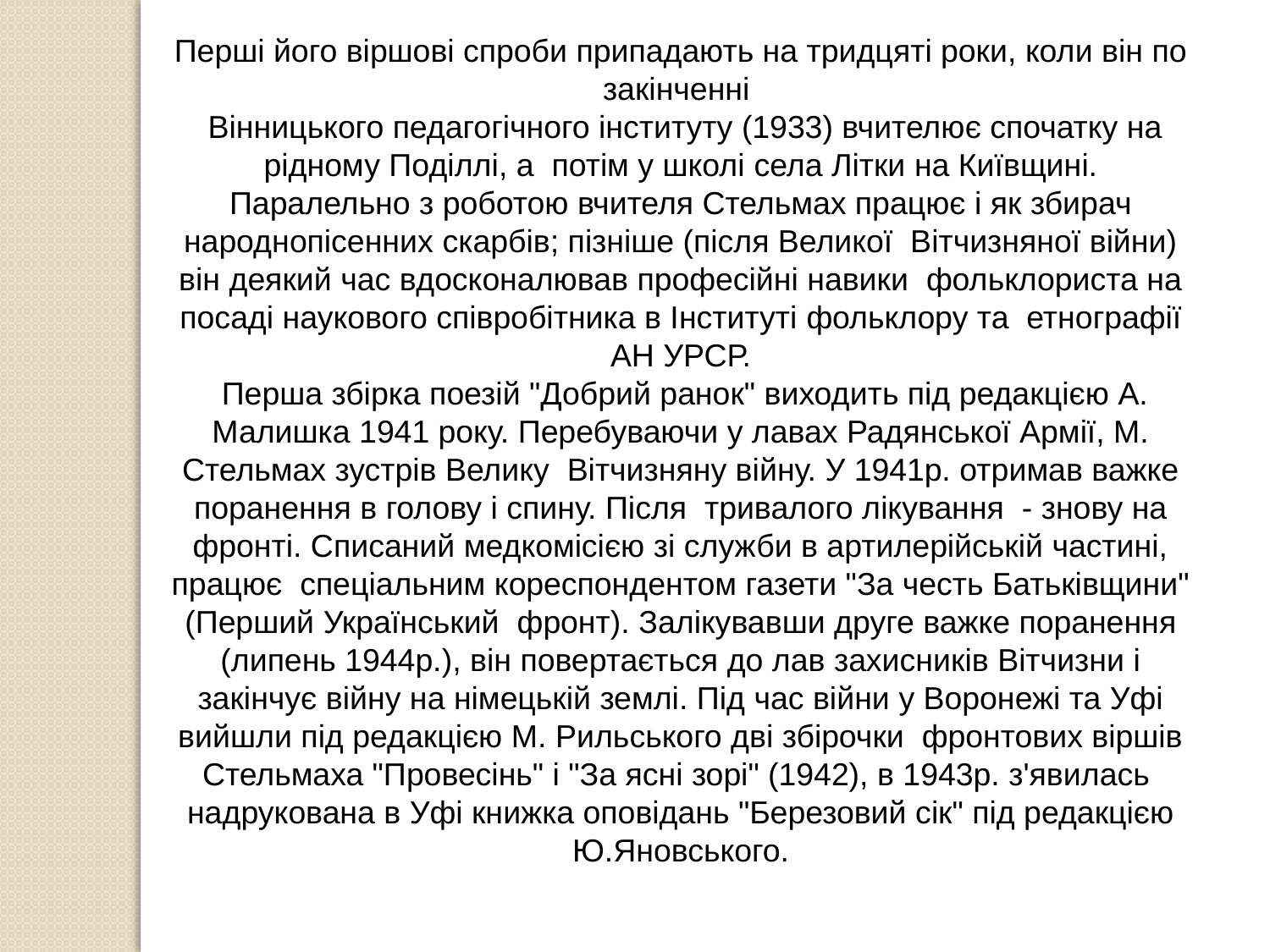

Першi його вiршовi спроби припадають на тридцятi роки, коли вiн по закiнченнi
 Вiнницького педагогiчного iнституту (1933) вчителює спочатку на рiдному Подiллi, а  потiм у школi села Лiтки на Киïвщинi. Паралельно з роботою вчителя Стельмах працює i як збирач народнопiсенних скарбiв; пiзнiше (пiсля Великоï  Вiтчизняноï вiйни) вiн деякий час вдосконалював професiйнi навики  фольклориста на посадi наукового спiвробiтника в Iнститутi фольклору та  етнографiï АН УРСР.
 Перша збiрка поезiй "Добрий ранок" виходить пiд редакцiєю А. Малишка 1941 року. Перебуваючи у лавах Радянськоï Армiï, М. Стельмах зустрiв Велику  Вiтчизняну вiйну. У 1941р. отримав важке поранення в голову i спину. Пiсля  тривалого лiкування  - знову на фронтi. Списаний медкомiсiєю зi служби в артилерiйськiй частинi, працює  спецiальним кореспондентом газети "За честь Батькiвщини" (Перший Украïнський  фронт). Залiкувавши друге важке поранення (липень 1944р.), вiн повертається до лав захисникiв Вiтчизни i закiнчує вiйну на нiмецькiй землi. Пiд час вiйни у Воронежi та Уфi вийшли пiд редакцiєю М. Рильського двi збiрочки  фронтових вiршiв Стельмаха "Провесiнь" i "За яснi зорi" (1942), в 1943р. з'явилась  надрукована в Уфi книжка оповiдань "Березовий сiк" пiд редакцiєю Ю.Яновського.